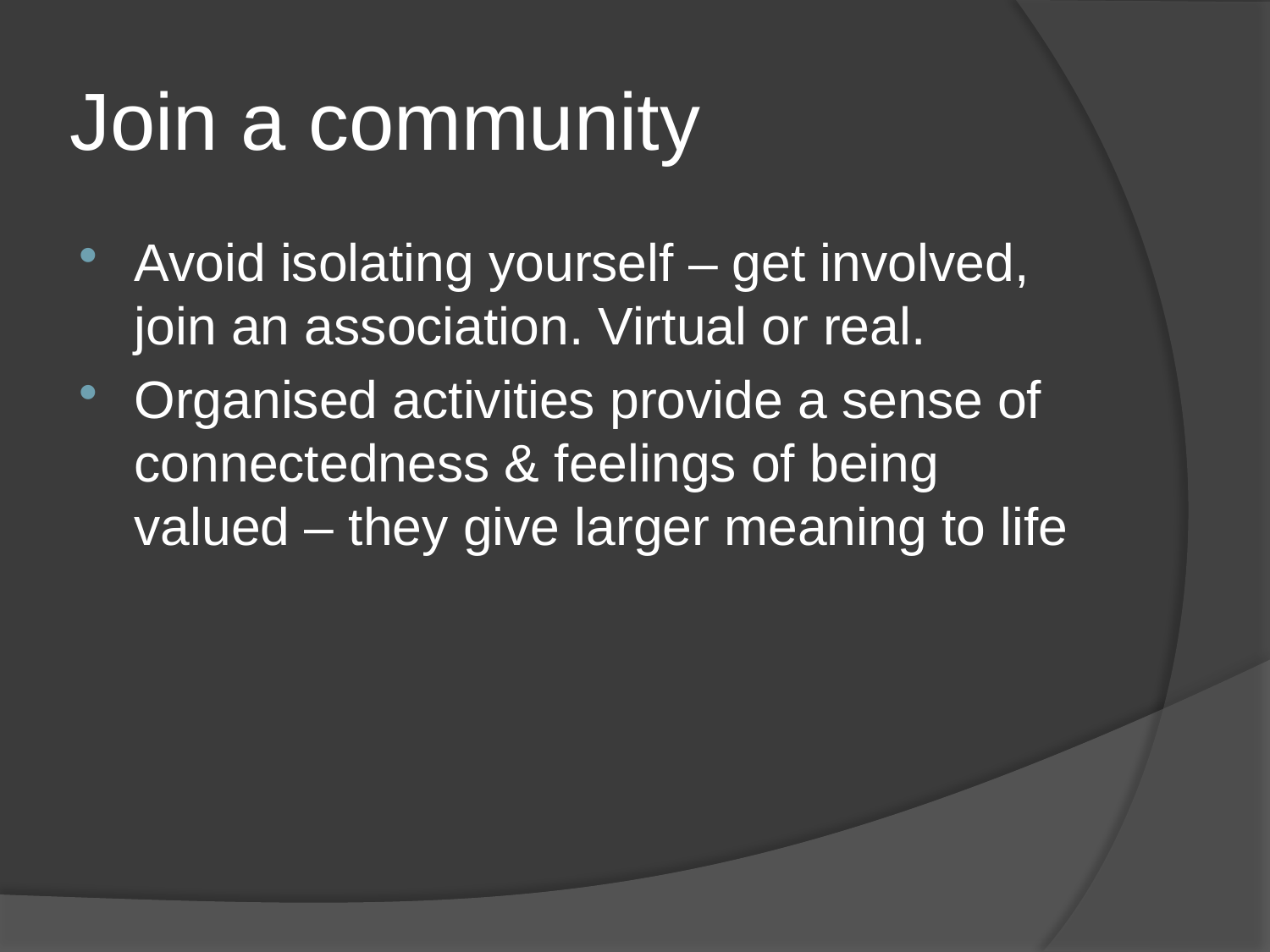

# Join a community
Avoid isolating yourself – get involved, join an association. Virtual or real.
Organised activities provide a sense of connectedness & feelings of being valued – they give larger meaning to life